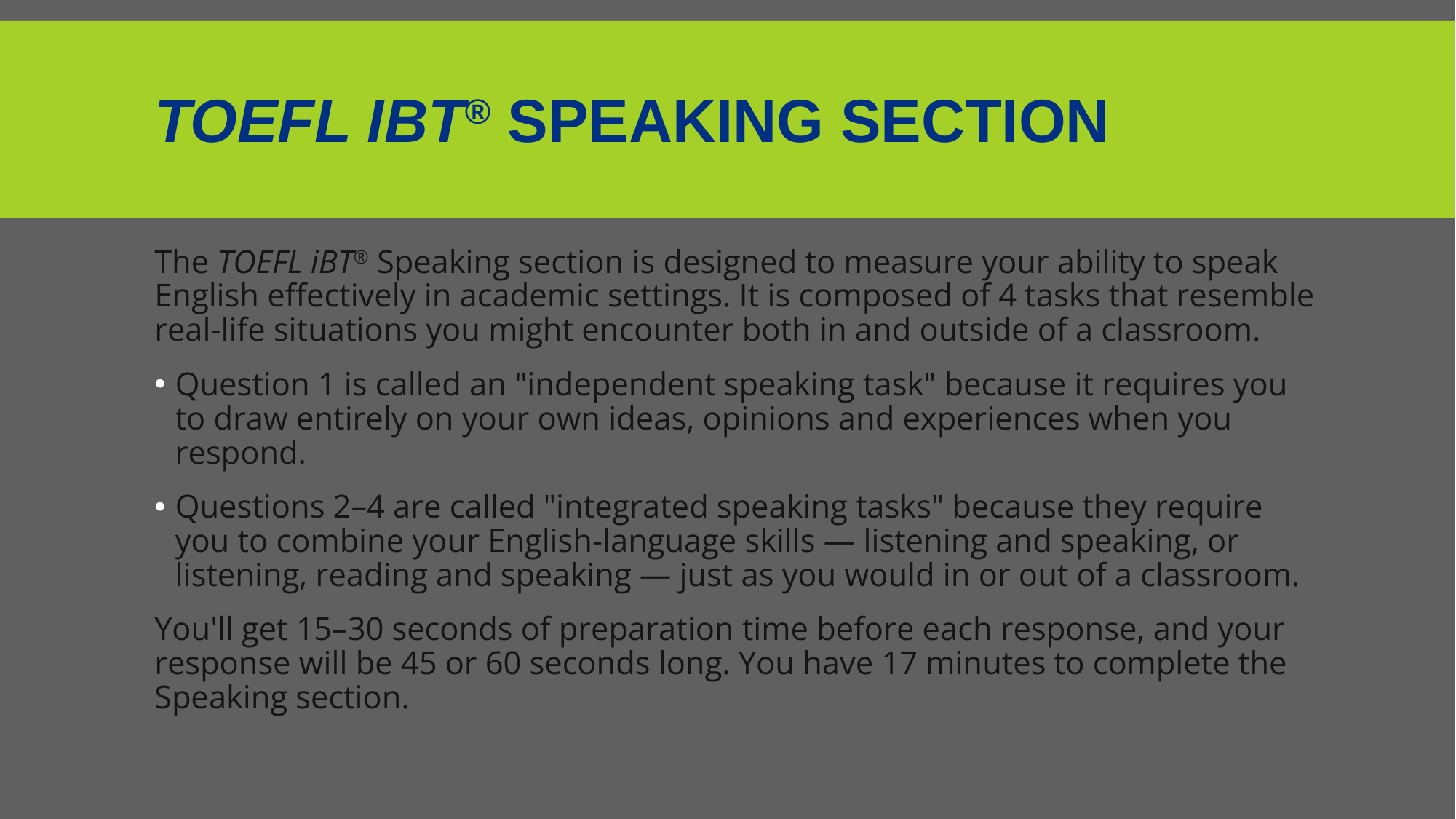

# TOEFL iBT® Speaking Section
The TOEFL iBT® Speaking section is designed to measure your ability to speak English effectively in academic settings. It is composed of 4 tasks that resemble real-life situations you might encounter both in and outside of a classroom.
Question 1 is called an "independent speaking task" because it requires you to draw entirely on your own ideas, opinions and experiences when you respond.
Questions 2–4 are called "integrated speaking tasks" because they require you to combine your English-language skills — listening and speaking, or listening, reading and speaking — just as you would in or out of a classroom.
You'll get 15–30 seconds of preparation time before each response, and your response will be 45 or 60 seconds long. You have 17 minutes to complete the Speaking section.